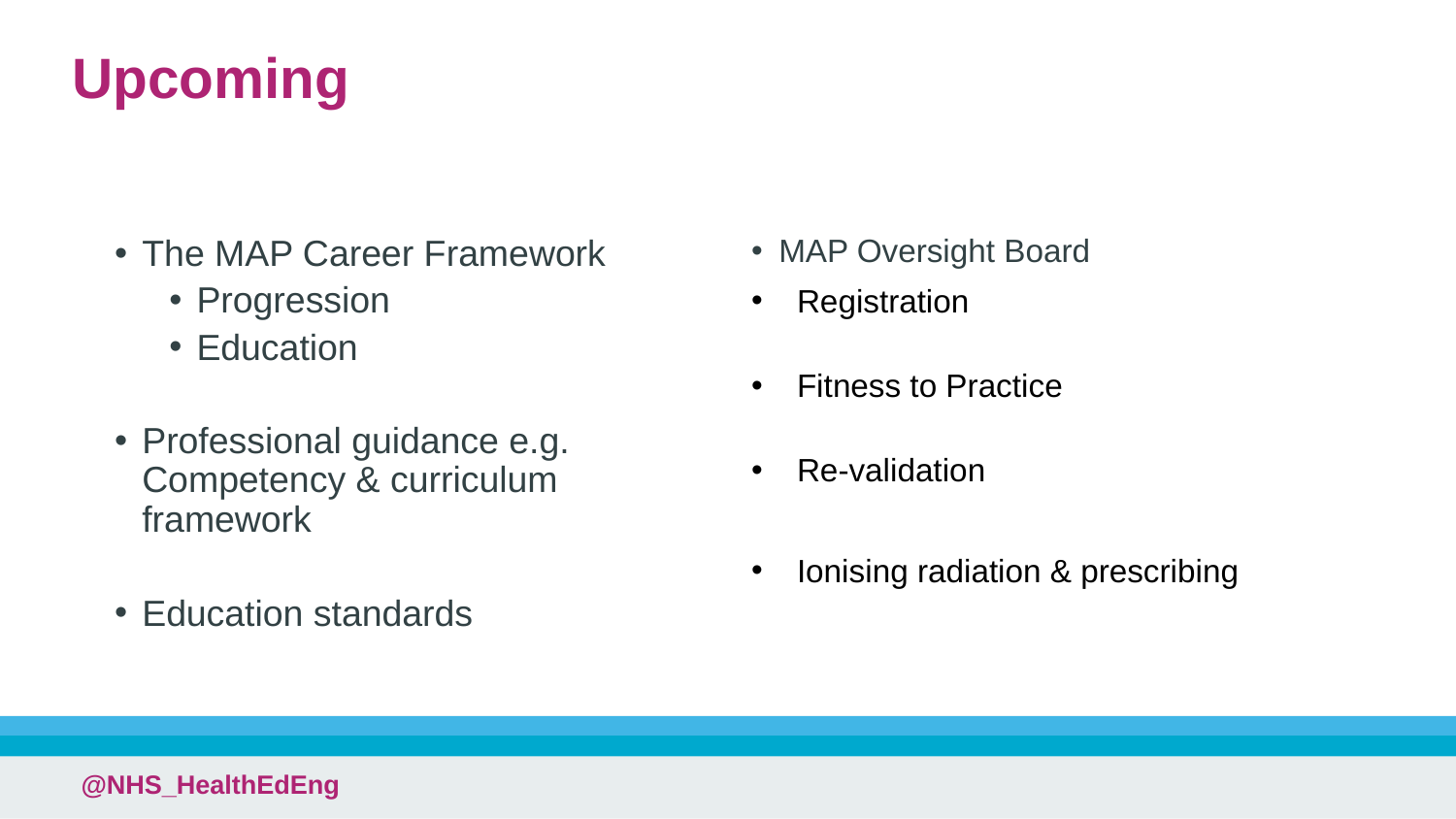

# Upcoming
The MAP Career Framework
Progression
Education
Professional guidance e.g. Competency & curriculum framework
Education standards

MAP Oversight Board
Registration
Fitness to Practice
Re-validation

Ionising radiation & prescribing